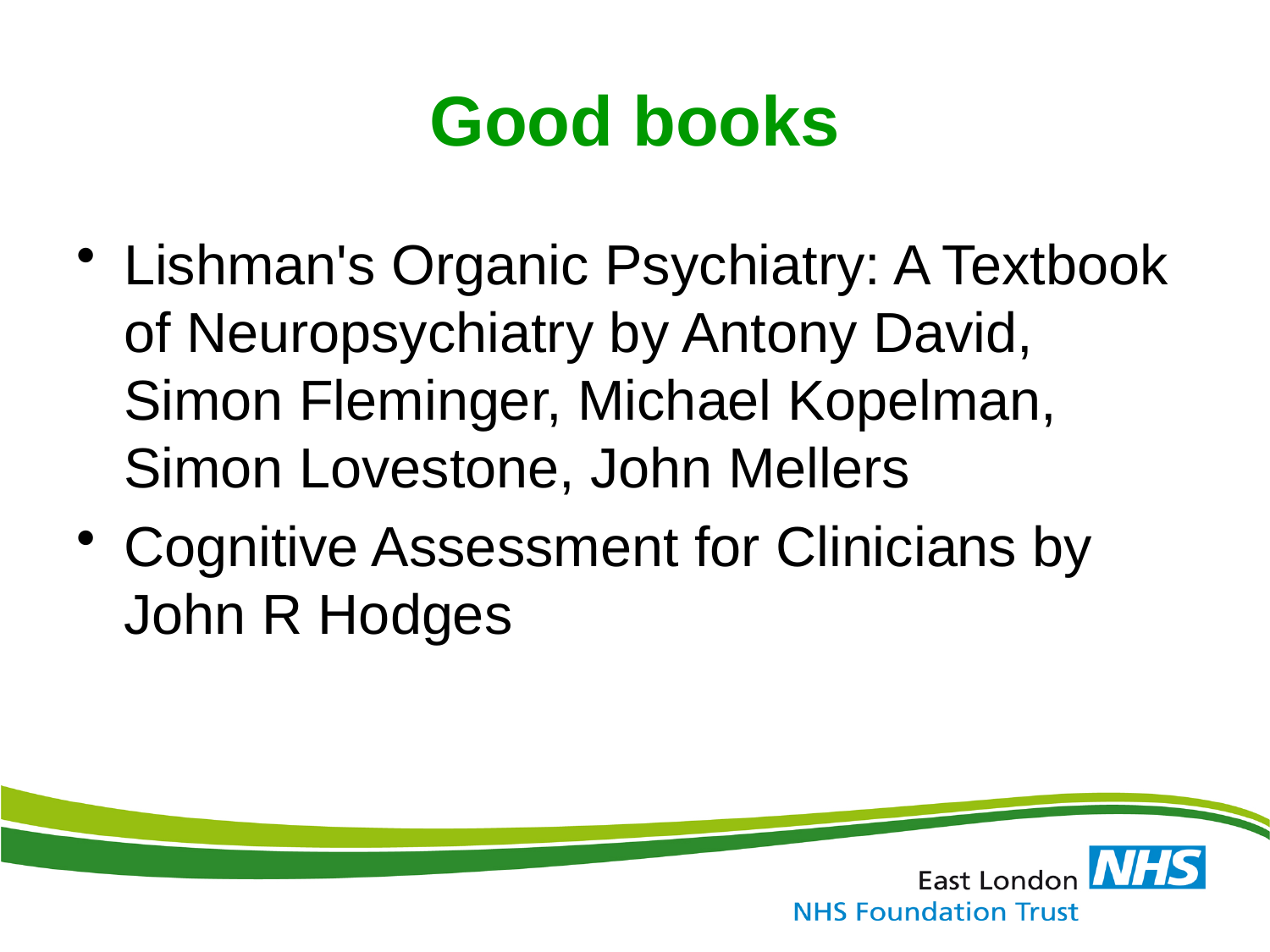

# Good books
Lishman's Organic Psychiatry: A Textbook of Neuropsychiatry by Antony David, Simon Fleminger, Michael Kopelman, Simon Lovestone, John Mellers
Cognitive Assessment for Clinicians by John R Hodges